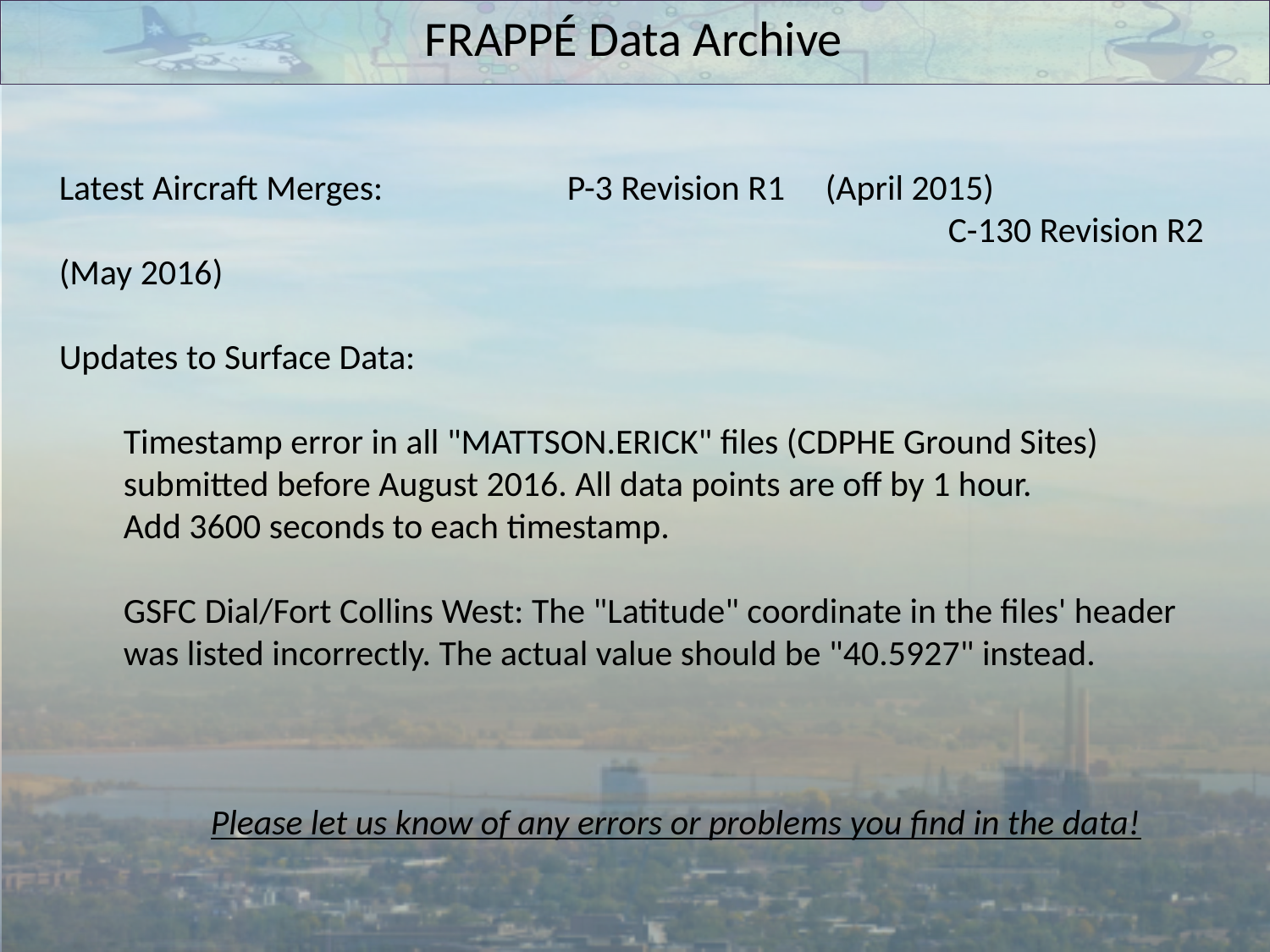

FRAPPÉ Data Archive
Latest Aircraft Merges: 		P-3 Revision R1     (April 2015)
							C-130 Revision R2 (May 2016)

Updates to Surface Data:

Timestamp error in all "MATTSON.ERICK" files (CDPHE Ground Sites) submitted before August 2016. All data points are off by 1 hour.
Add 3600 seconds to each timestamp.

GSFC Dial/Fort Collins West: The "Latitude" coordinate in the files' header was listed incorrectly. The actual value should be "40.5927" instead.

Please let us know of any errors or problems you find in the data!